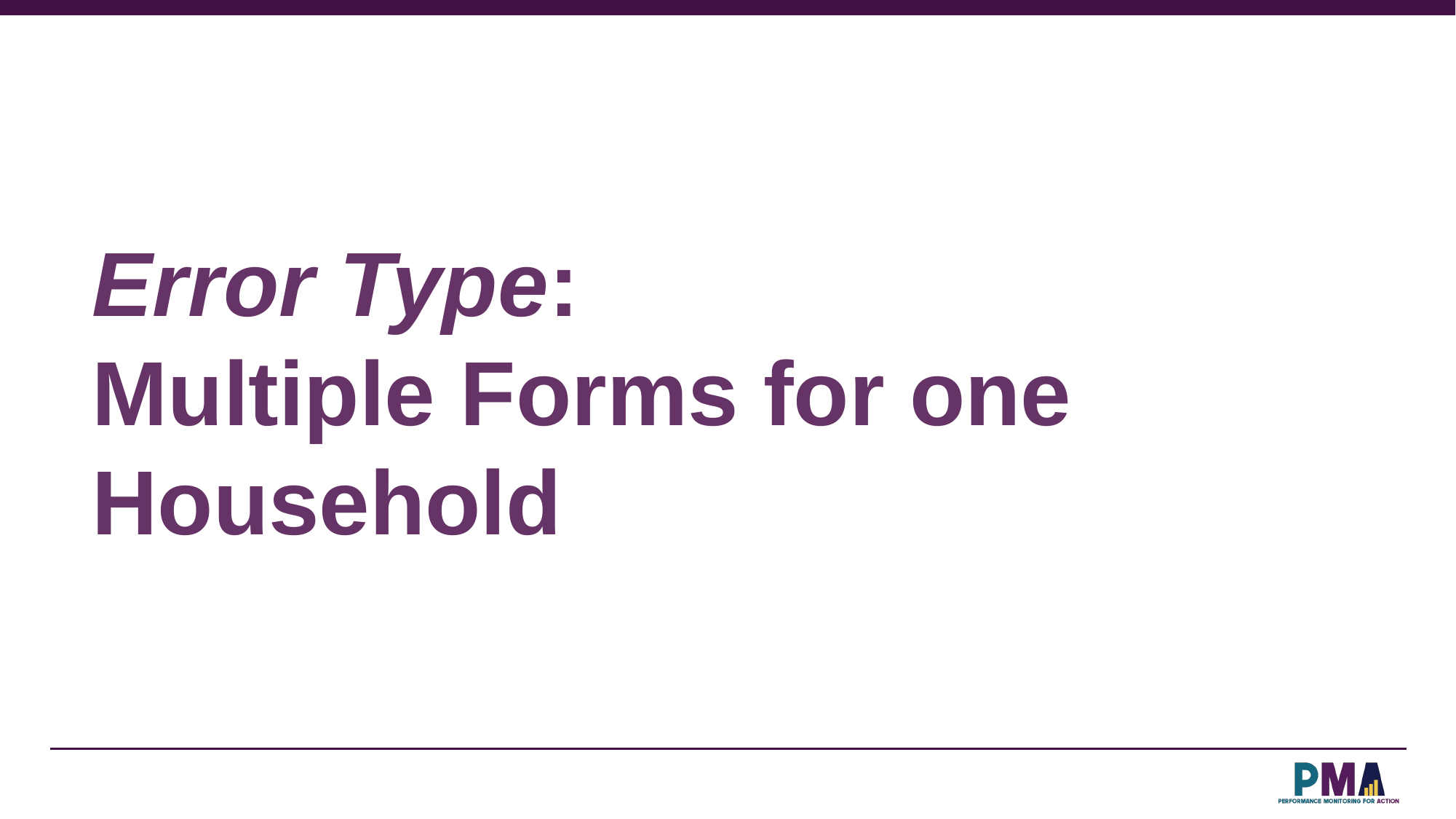

# Error Type: Multiple Forms for one Household